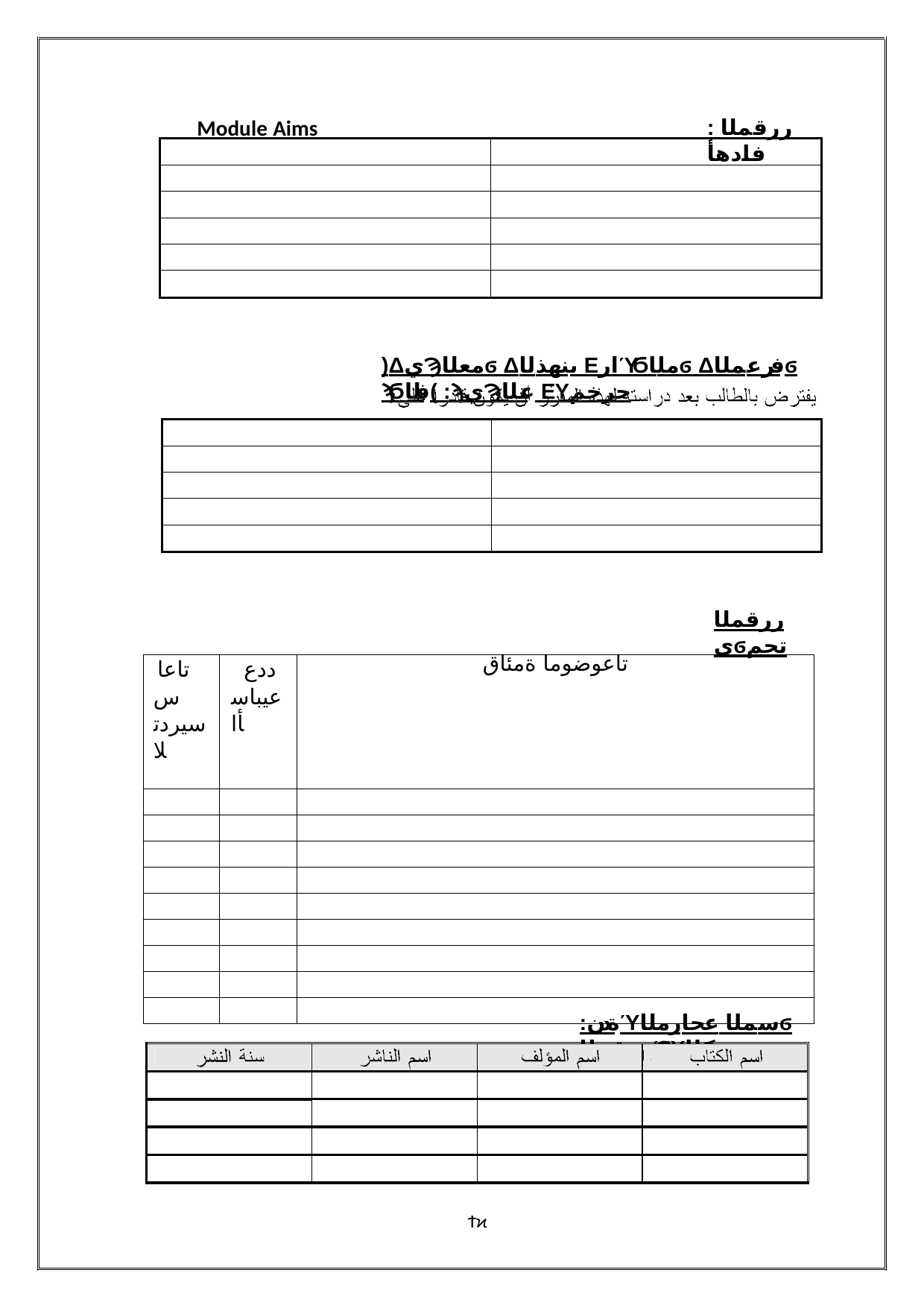

: ررقملا فادهأ
Module Aims
|  |  |
| --- | --- |
|  |  |
|  |  |
|  |  |
|  |  |
|  |  |
)ΔيϠمعلاϭ Δينهذلا ΕارΎϬملاϭ Δفرعملاϭ ϡϬفلا( :ϡيϠعتلا ΕΎجرخم

|  |  |
| --- | --- |
|  |  |
|  |  |
|  |  |
|  |  |
ررقملا ىϭتحم
| تاعاس سيردتلا | ددع عيباسأا | تاعوضوما ةمئاق |
| --- | --- | --- |
|  |  |  |
|  |  |  |
|  |  |  |
|  |  |  |
|  |  |  |
|  |  |  |
|  |  |  |
|  |  |  |
|  |  |  |
:ةدنΎسملا عجارملاϭ ررقملا ΏΎتكلا

Ϯϰ